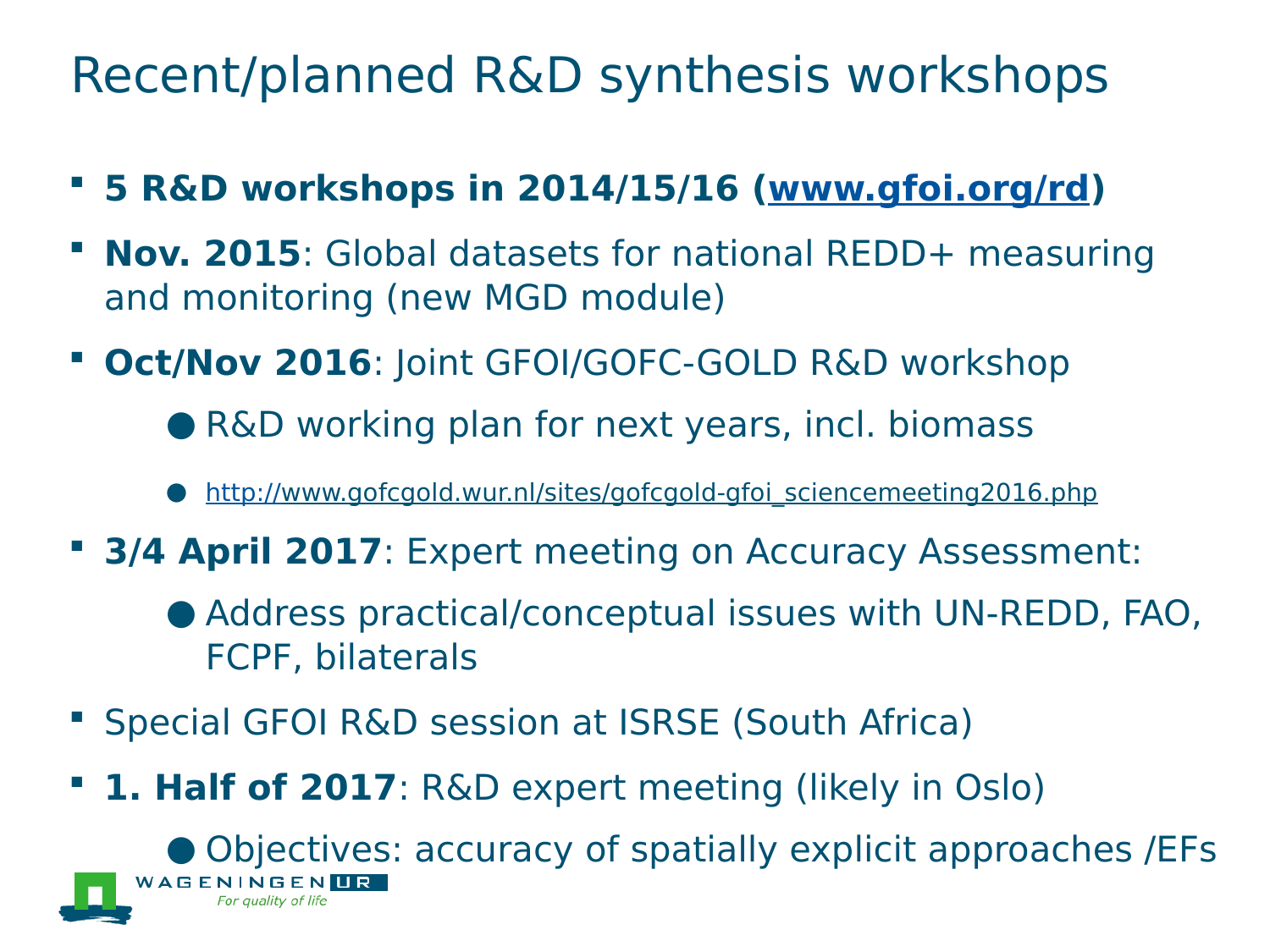

# Recent/planned R&D synthesis workshops
5 R&D workshops in 2014/15/16 (www.gfoi.org/rd)
Nov. 2015: Global datasets for national REDD+ measuring and monitoring (new MGD module)
Oct/Nov 2016: Joint GFOI/GOFC-GOLD R&D workshop
R&D working plan for next years, incl. biomass
http://www.gofcgold.wur.nl/sites/gofcgold-gfoi_sciencemeeting2016.php
3/4 April 2017: Expert meeting on Accuracy Assessment:
Address practical/conceptual issues with UN-REDD, FAO, FCPF, bilaterals
Special GFOI R&D session at ISRSE (South Africa)
1. Half of 2017: R&D expert meeting (likely in Oslo)
Objectives: accuracy of spatially explicit approaches /EFs